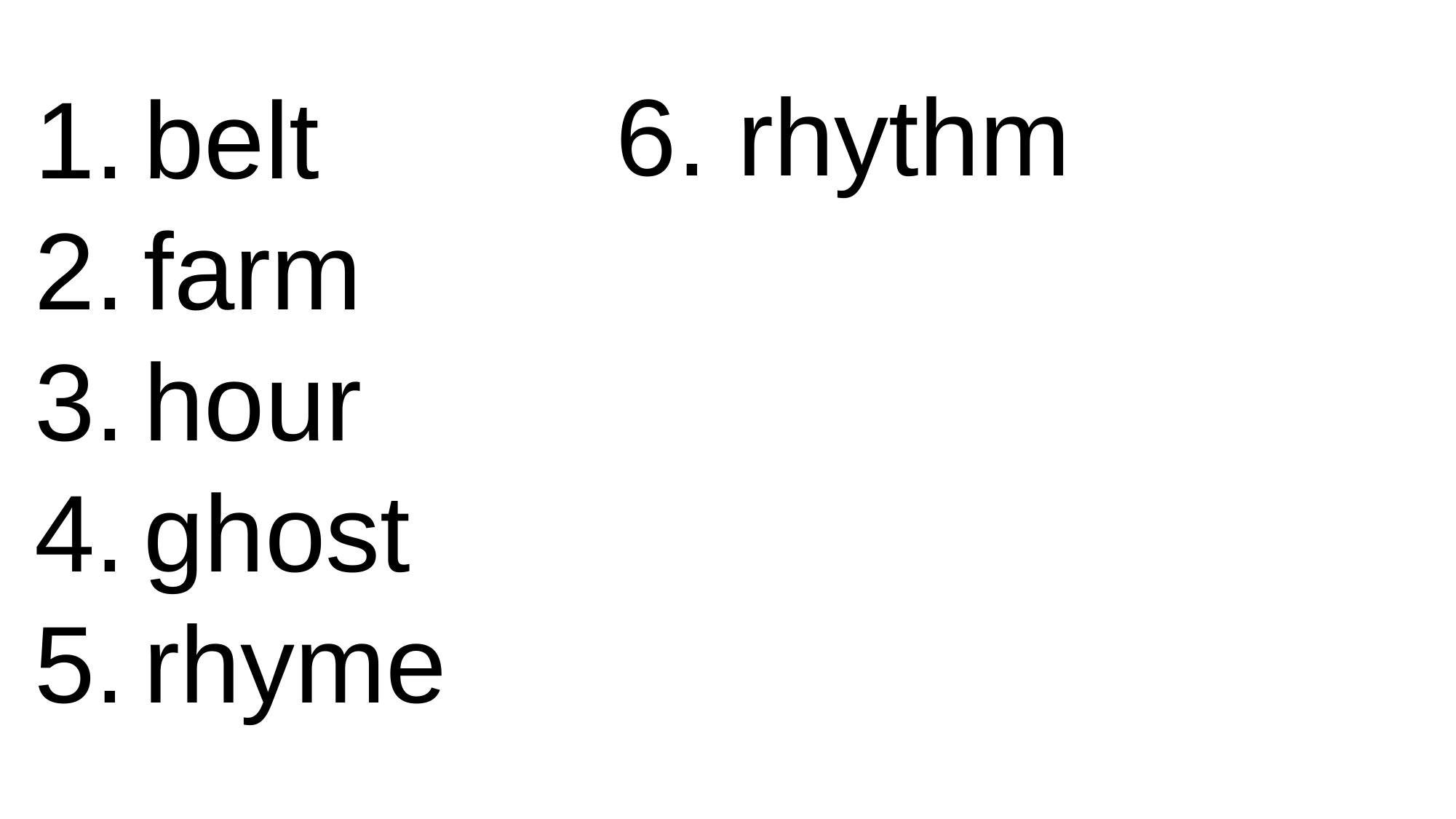

6. rhythm

belt
farm
hour
ghost
rhyme